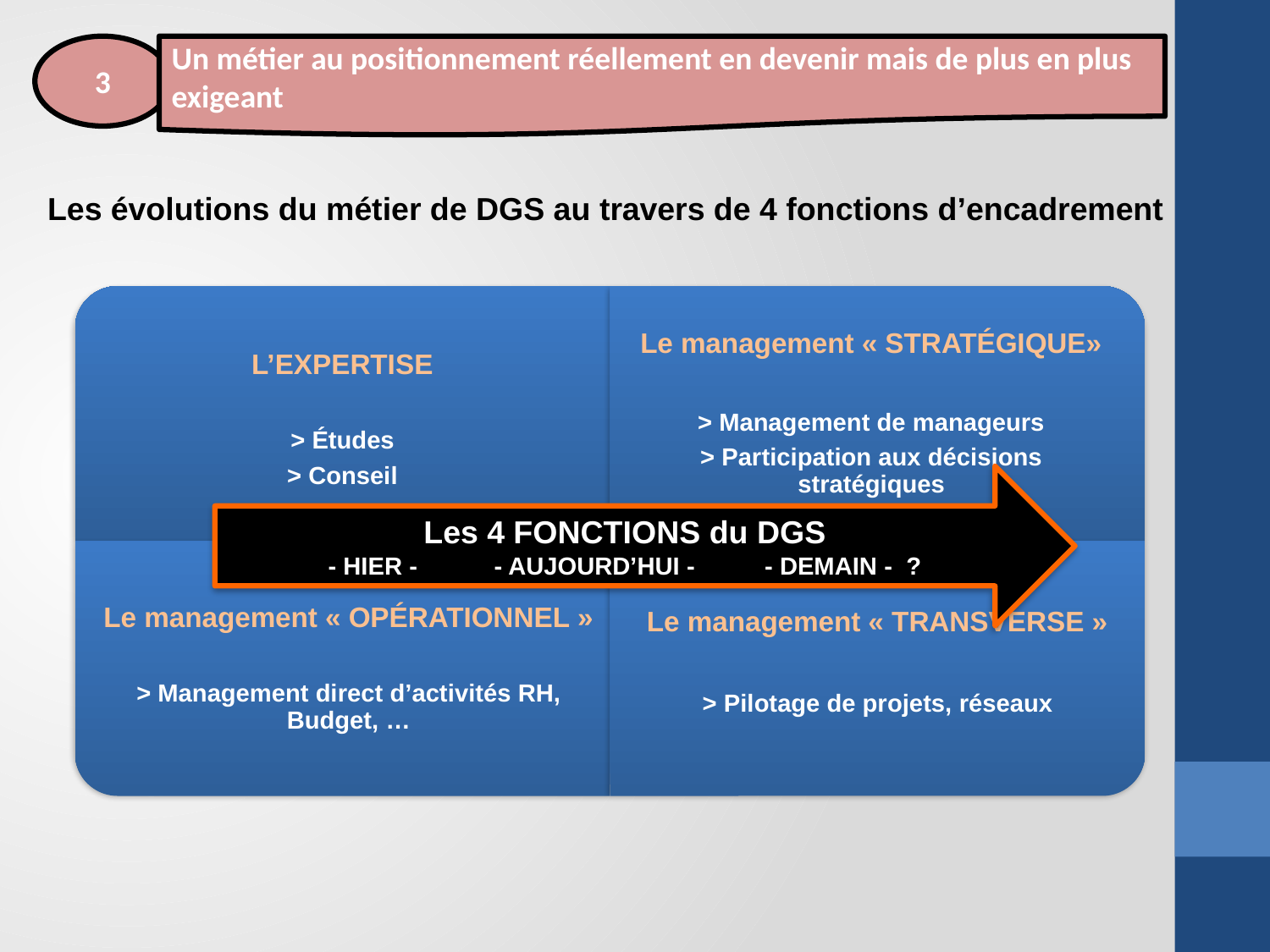

3
Un métier au positionnement réellement en devenir mais de plus en plus exigeant
Les évolutions du métier de DGS au travers de 4 fonctions d’encadrement
L’EXPERTISE

> Études
> Conseil
Le management « STRATÉGIQUE»

> Management de manageurs
> Participation aux décisions stratégiques
Le management « OPÉRATIONNEL »

> Management direct d’activités RH, Budget, …
Le management « TRANSVERSE »

> Pilotage de projets, réseaux

Les 4 FONCTIONS du DGS
- HIER -           - AUJOURD’HUI -          - DEMAIN -  ?